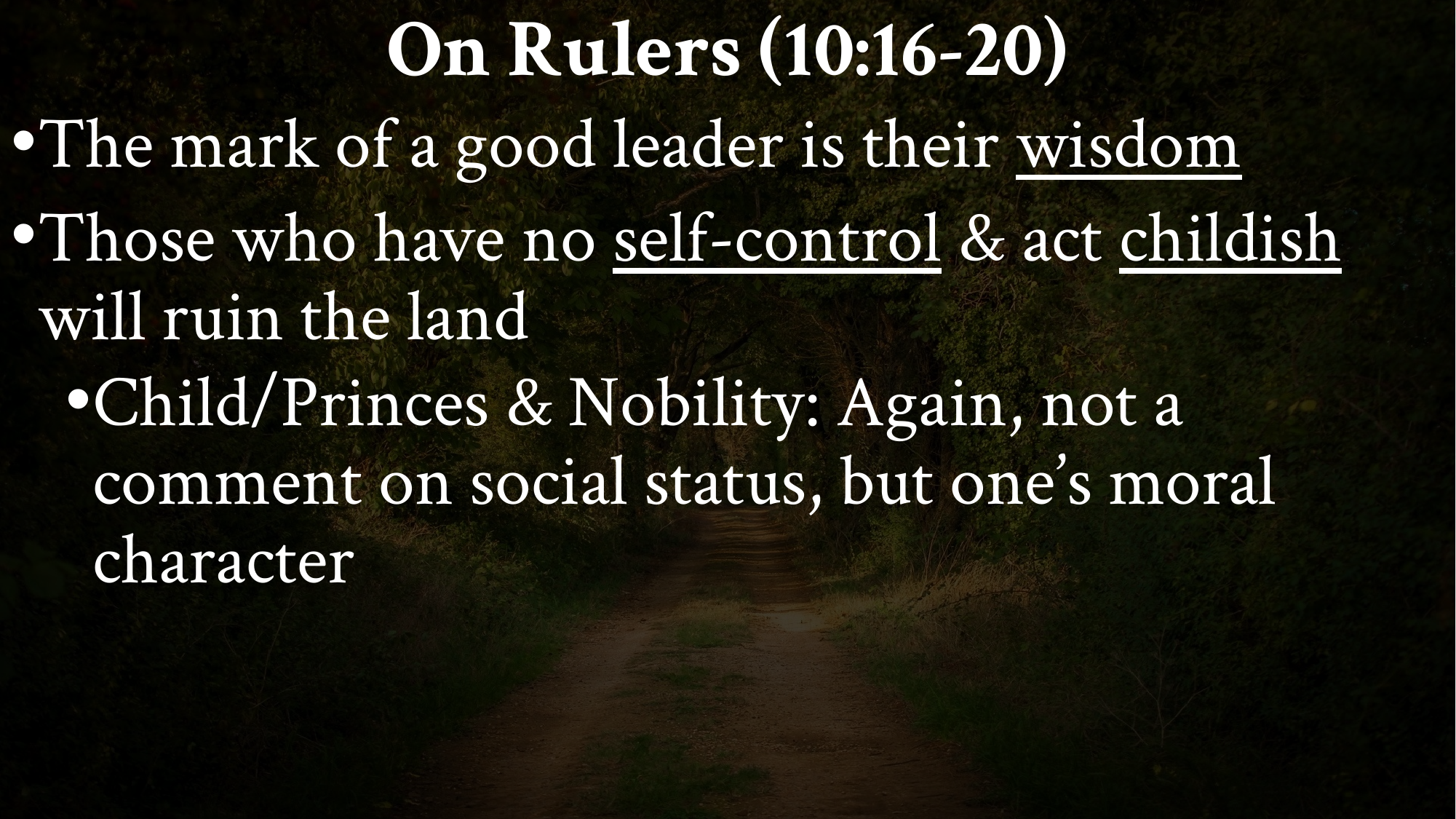

# On Rulers (10:16-20)
The mark of a good leader is their wisdom
Those who have no self-control & act childish will ruin the land
Child/Princes & Nobility: Again, not a comment on social status, but one’s moral character